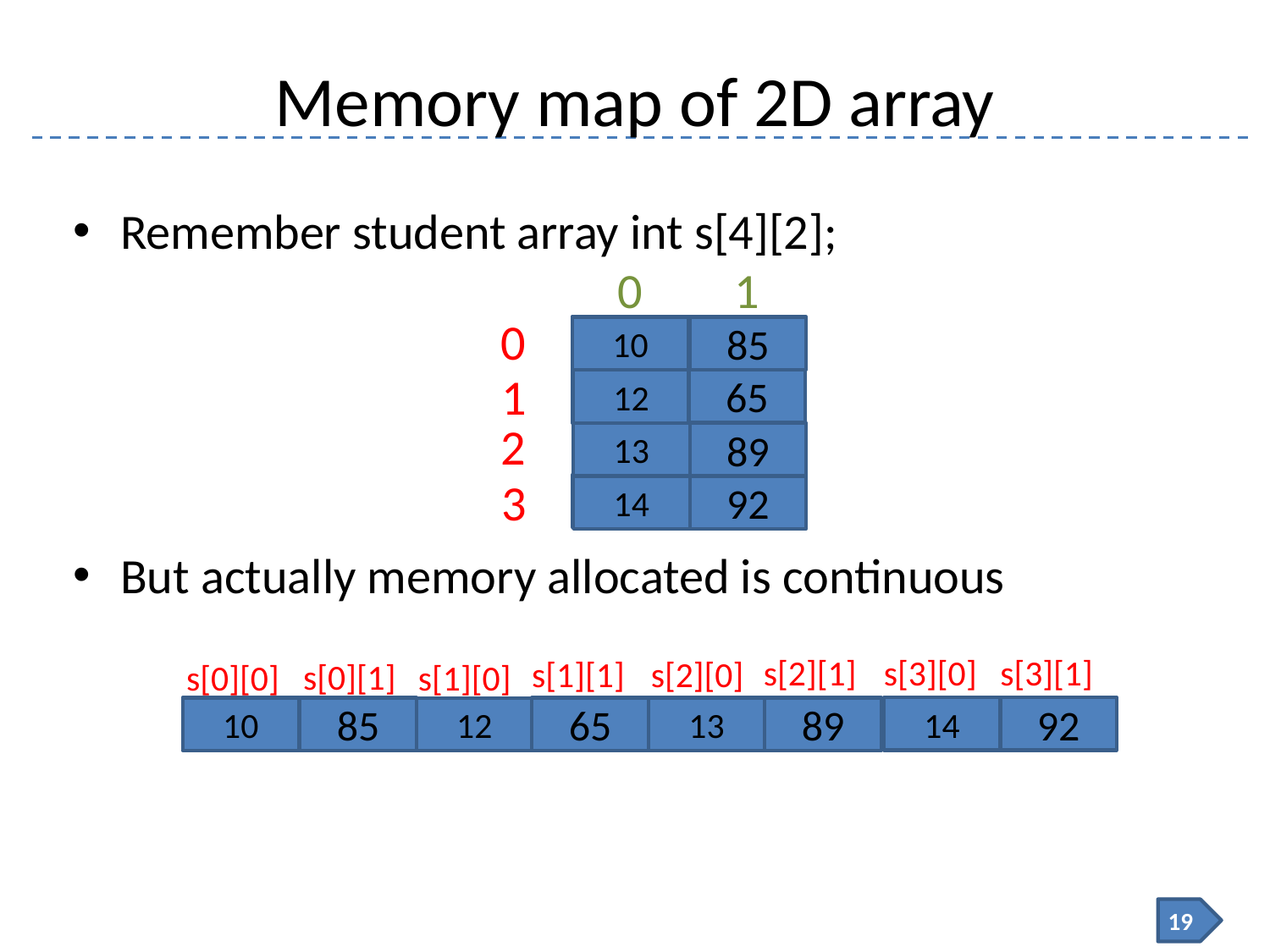

# Memory map of 2D array
Remember student array int s[4][2];

But actually memory allocated is continuous
0
0
1
2
3

1

10
85
65
12
13
89
14
92
s[2][1]
s[3][0]
s[3][1]
s[1][1]
s[2][0]
s[0][1]
s[0][0]
s[1][0]
14
92
10
85
65
13
89
12